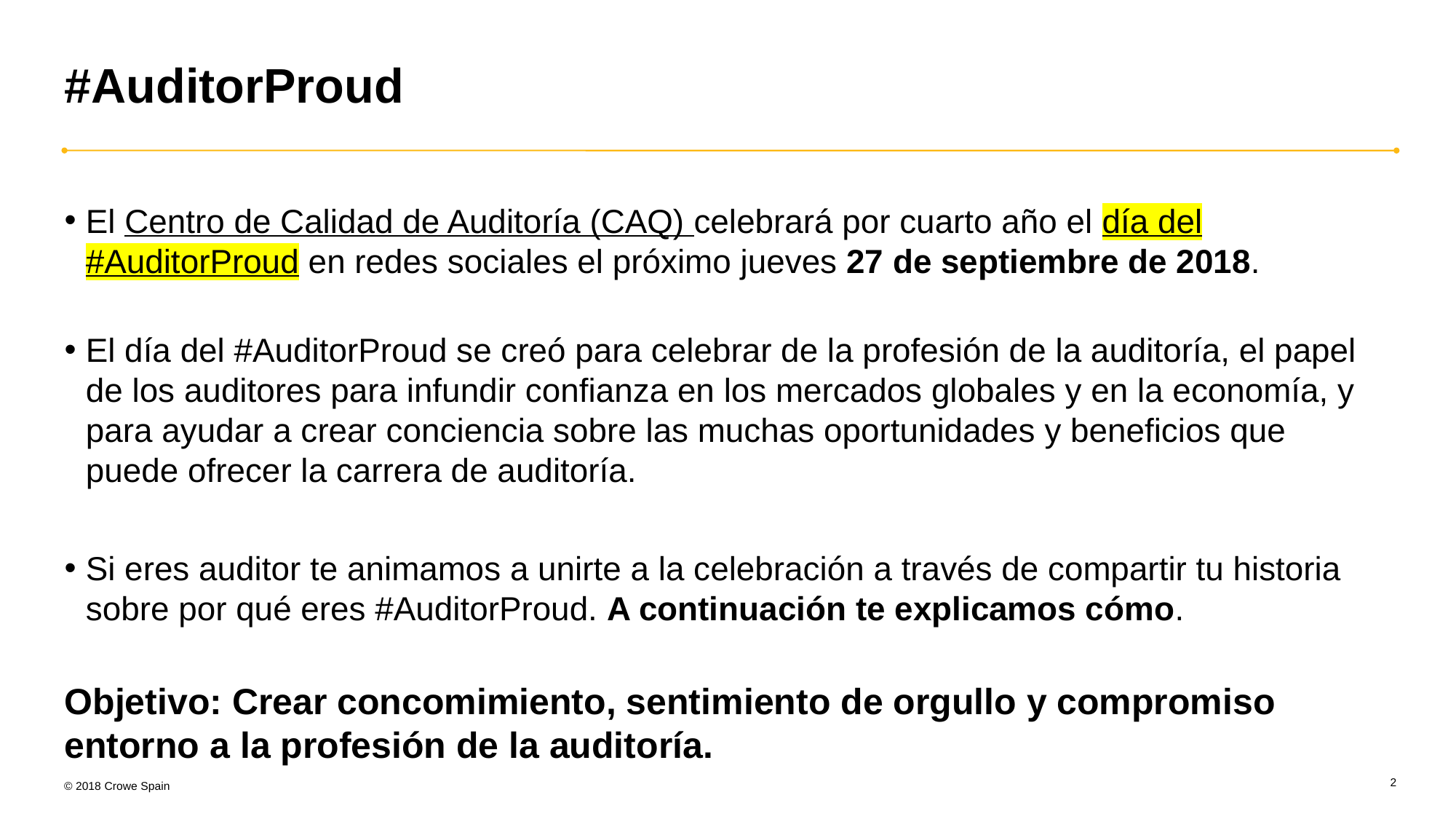

# #AuditorProud

El Centro de Calidad de Auditoría (CAQ) celebrará por cuarto año el día del #AuditorProud en redes sociales el próximo jueves 27 de septiembre de 2018.
El día del #AuditorProud se creó para celebrar de la profesión de la auditoría, el papel de los auditores para infundir confianza en los mercados globales y en la economía, y para ayudar a crear conciencia sobre las muchas oportunidades y beneficios que puede ofrecer la carrera de auditoría.

Si eres auditor te animamos a unirte a la celebración a través de compartir tu historia sobre por qué eres #AuditorProud. A continuación te explicamos cómo.

Objetivo: Crear concomimiento, sentimiento de orgullo y compromiso entorno a la profesión de la auditoría.